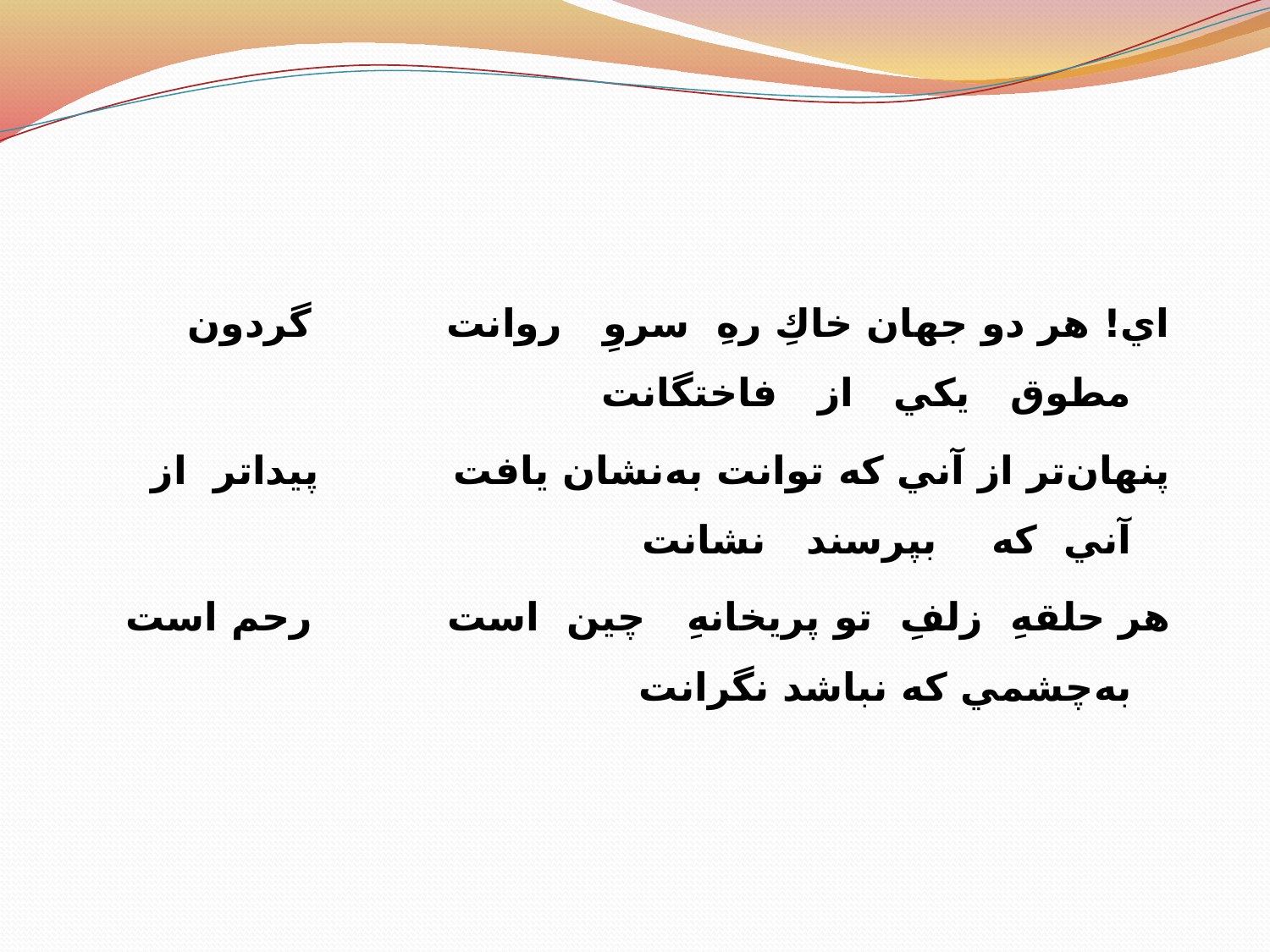

#
اي! هر دو جهان خاكِ رهِ  سروِ   روانت          گردون    مطوق   يكي   از   فاختگانت
پنهان‌تر از آني كه توانت به‌نشان يافت          پيداتر  از   آني  كه    بپرسند   نشانت
هر حلقهِ  زلفِ  تو پريخانهِ   چين  است          رحم است به‌چشمي كه نباشد نگرانت